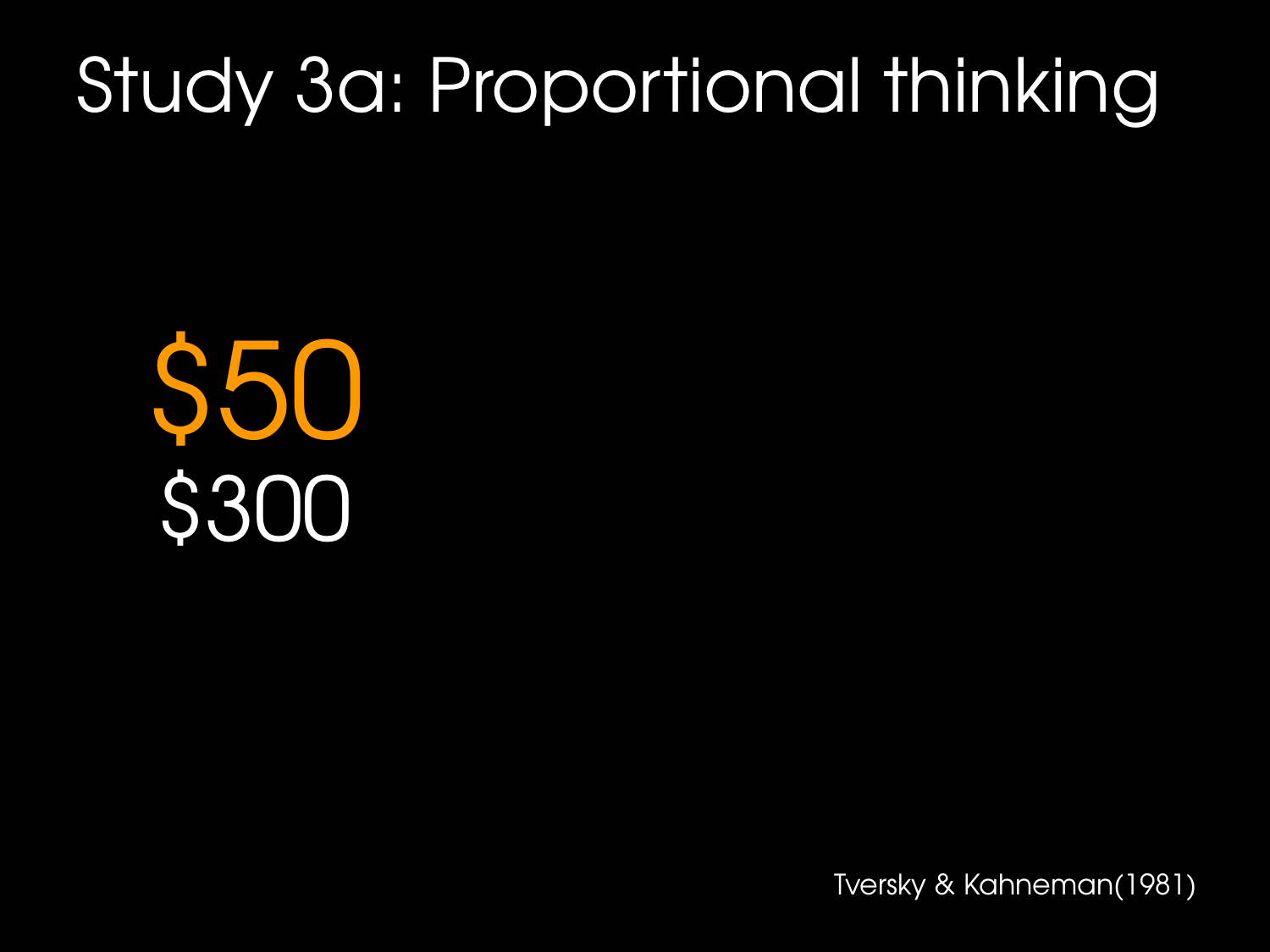

# Study 3a: Proportional thinking
| $50 | $50 | $50 |
| --- | --- | --- |
| $300 | $500 | $1000 |

Tversky & Kahneman(1981)